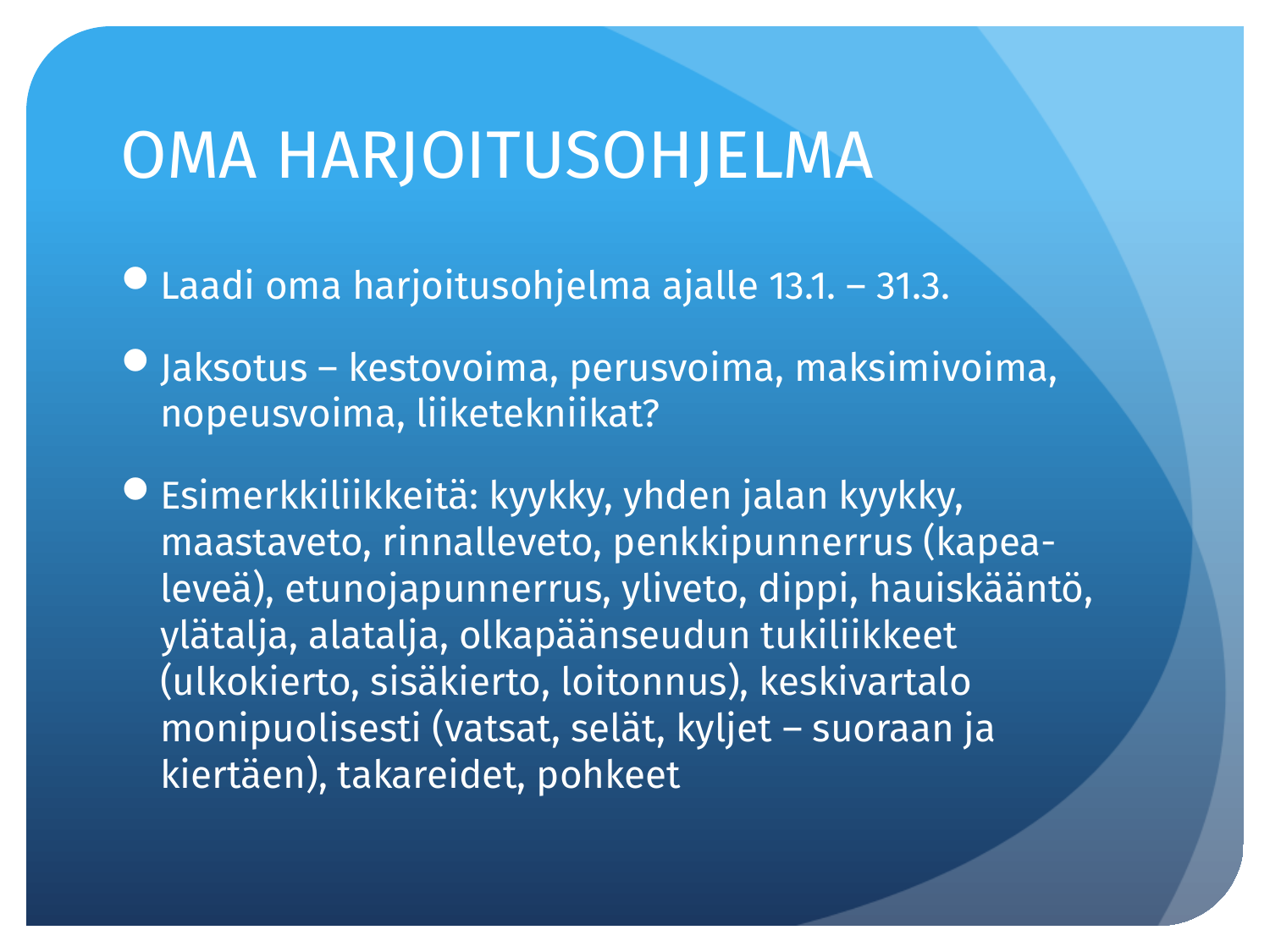

# OMA HARJOITUSOHJELMA
Laadi oma harjoitusohjelma ajalle 13.1. – 31.3.
Jaksotus – kestovoima, perusvoima, maksimivoima, nopeusvoima, liiketekniikat?
Esimerkkiliikkeitä: kyykky, yhden jalan kyykky, maastaveto, rinnalleveto, penkkipunnerrus (kapea-leveä), etunojapunnerrus, yliveto, dippi, hauiskääntö, ylätalja, alatalja, olkapäänseudun tukiliikkeet (ulkokierto, sisäkierto, loitonnus), keskivartalo monipuolisesti (vatsat, selät, kyljet – suoraan ja kiertäen), takareidet, pohkeet